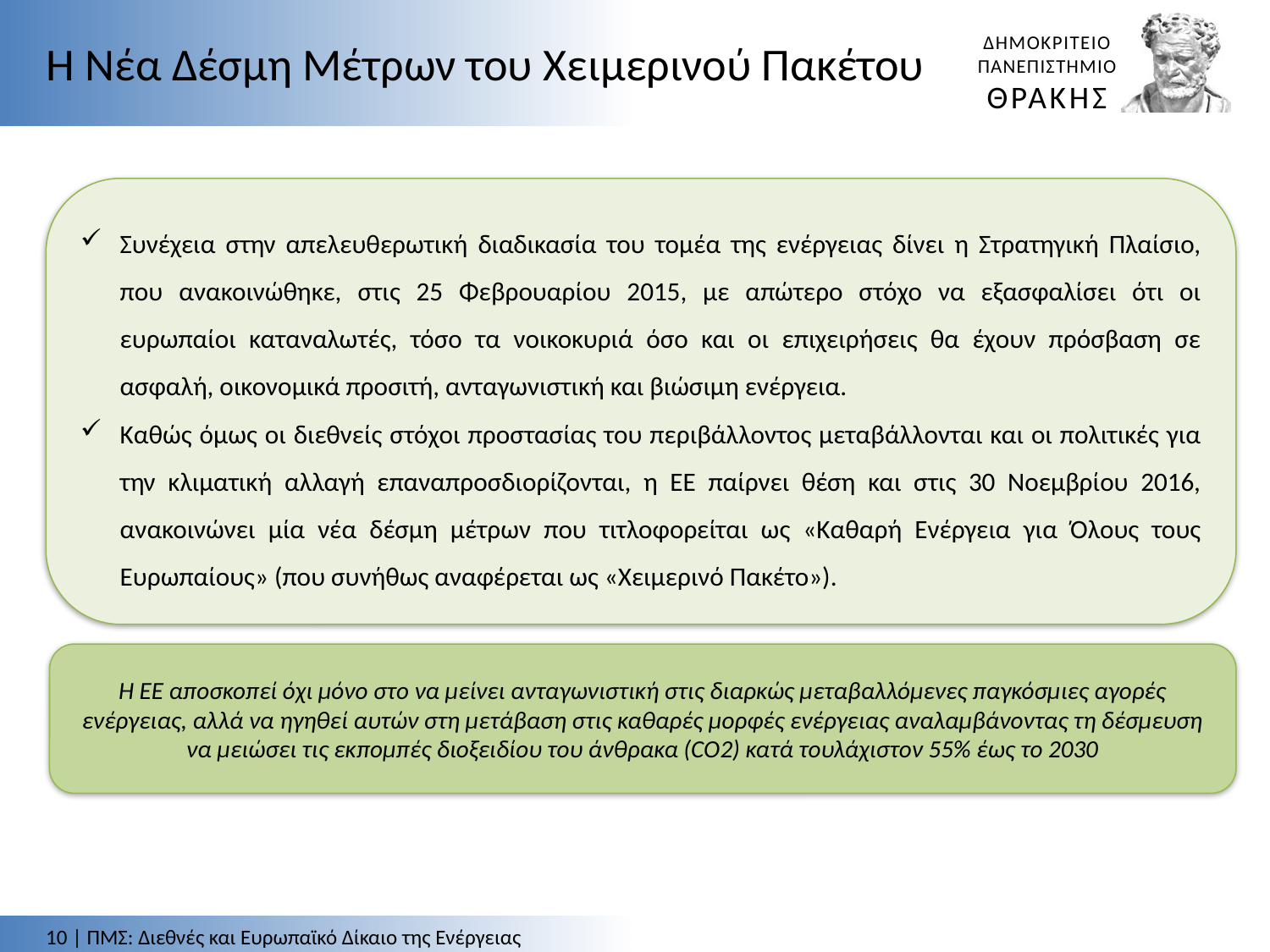

Η Νέα Δέσμη Μέτρων του Χειμερινού Πακέτου
Συνέχεια στην απελευθερωτική διαδικασία του τομέα της ενέργειας δίνει η Στρατηγική Πλαίσιο, που ανακοινώθηκε, στις 25 Φεβρουαρίου 2015, με απώτερο στόχο να εξασφαλίσει ότι οι ευρωπαίοι καταναλωτές, τόσο τα νοικοκυριά όσο και οι επιχειρήσεις θα έχουν πρόσβαση σε ασφαλή, οικονομικά προσιτή, ανταγωνιστική και βιώσιμη ενέργεια.
Καθώς όμως οι διεθνείς στόχοι προστασίας του περιβάλλοντος μεταβάλλονται και οι πολιτικές για την κλιματική αλλαγή επαναπροσδιορίζονται, η ΕΕ παίρνει θέση και στις 30 Νοεμβρίου 2016, ανακοινώνει μία νέα δέσμη μέτρων που τιτλοφορείται ως «Καθαρή Ενέργεια για Όλους τους Ευρωπαίους» (που συνήθως αναφέρεται ως «Χειμερινό Πακέτο»).

Η ΕΕ αποσκοπεί όχι μόνο στο να μείνει ανταγωνιστική στις διαρκώς μεταβαλλόμενες παγκόσμιες αγορές ενέργειας, αλλά να ηγηθεί αυτών στη μετάβαση στις καθαρές μορφές ενέργειας αναλαμβάνοντας τη δέσμευση να μειώσει τις εκπομπές διοξειδίου του άνθρακα (CO2) κατά τουλάχιστον 55% έως το 2030